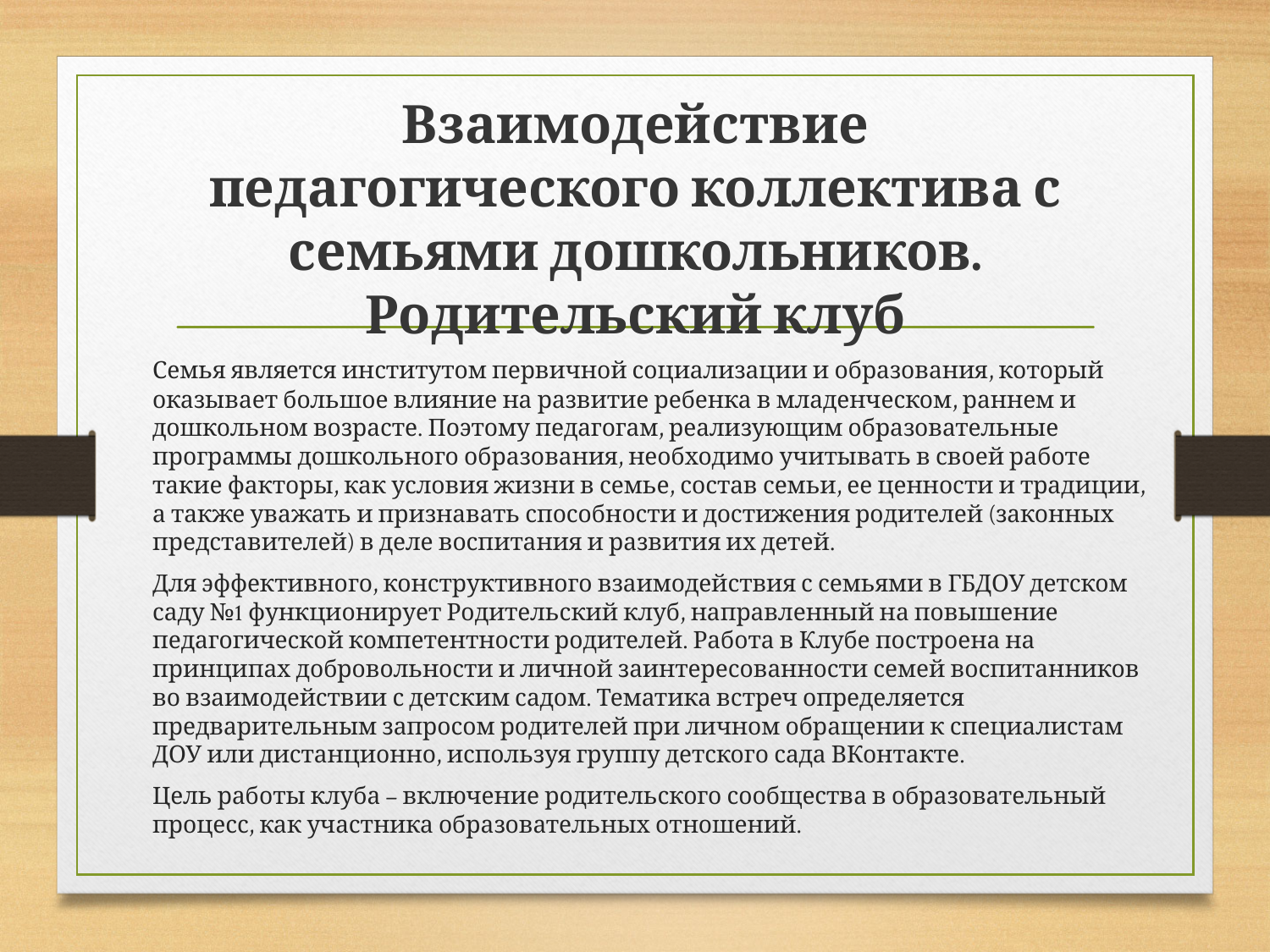

# Взаимодействие педагогического коллектива с семьями дошкольников. Родительский клуб
	Семья является институтом первичной социализации и образования, который оказывает большое влияние на развитие ребенка в младенческом, раннем и дошкольном возрасте. Поэтому педагогам, реализующим образовательные программы дошкольного образования, необходимо учитывать в своей работе такие факторы, как условия жизни в семье, состав семьи, ее ценности и традиции, а также уважать и признавать способности и достижения родителей (законных представителей) в деле воспитания и развития их детей.
	Для эффективного, конструктивного взаимодействия с семьями в ГБДОУ детском саду №1 функционирует Родительский клуб, направленный на повышение педагогической компетентности родителей. Работа в Клубе построена на принципах добровольности и личной заинтересованности семей воспитанников во взаимодействии с детским садом. Тематика встреч определяется предварительным запросом родителей при личном обращении к специалистам ДОУ или дистанционно, используя группу детского сада ВКонтакте.
	Цель работы клуба – включение родительского сообщества в образовательный процесс, как участника образовательных отношений.